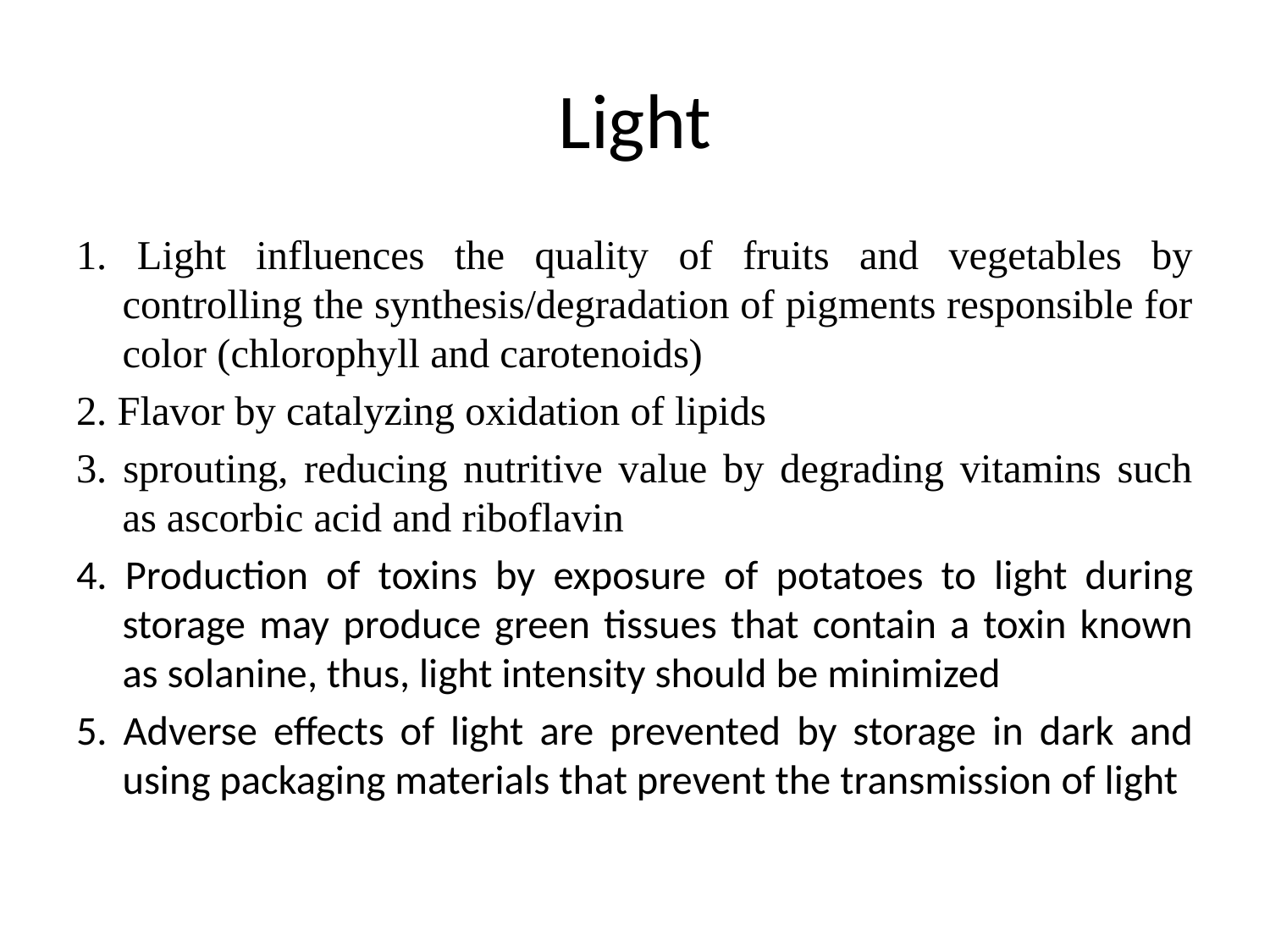

# Light
1. Light influences the quality of fruits and vegetables by controlling the synthesis/degradation of pigments responsible for color (chlorophyll and carotenoids)
2. Flavor by catalyzing oxidation of lipids
3. sprouting, reducing nutritive value by degrading vitamins such as ascorbic acid and riboflavin
4. Production of toxins by exposure of potatoes to light during storage may produce green tissues that contain a toxin known as solanine, thus, light intensity should be minimized
5. Adverse effects of light are prevented by storage in dark and using packaging materials that prevent the transmission of light